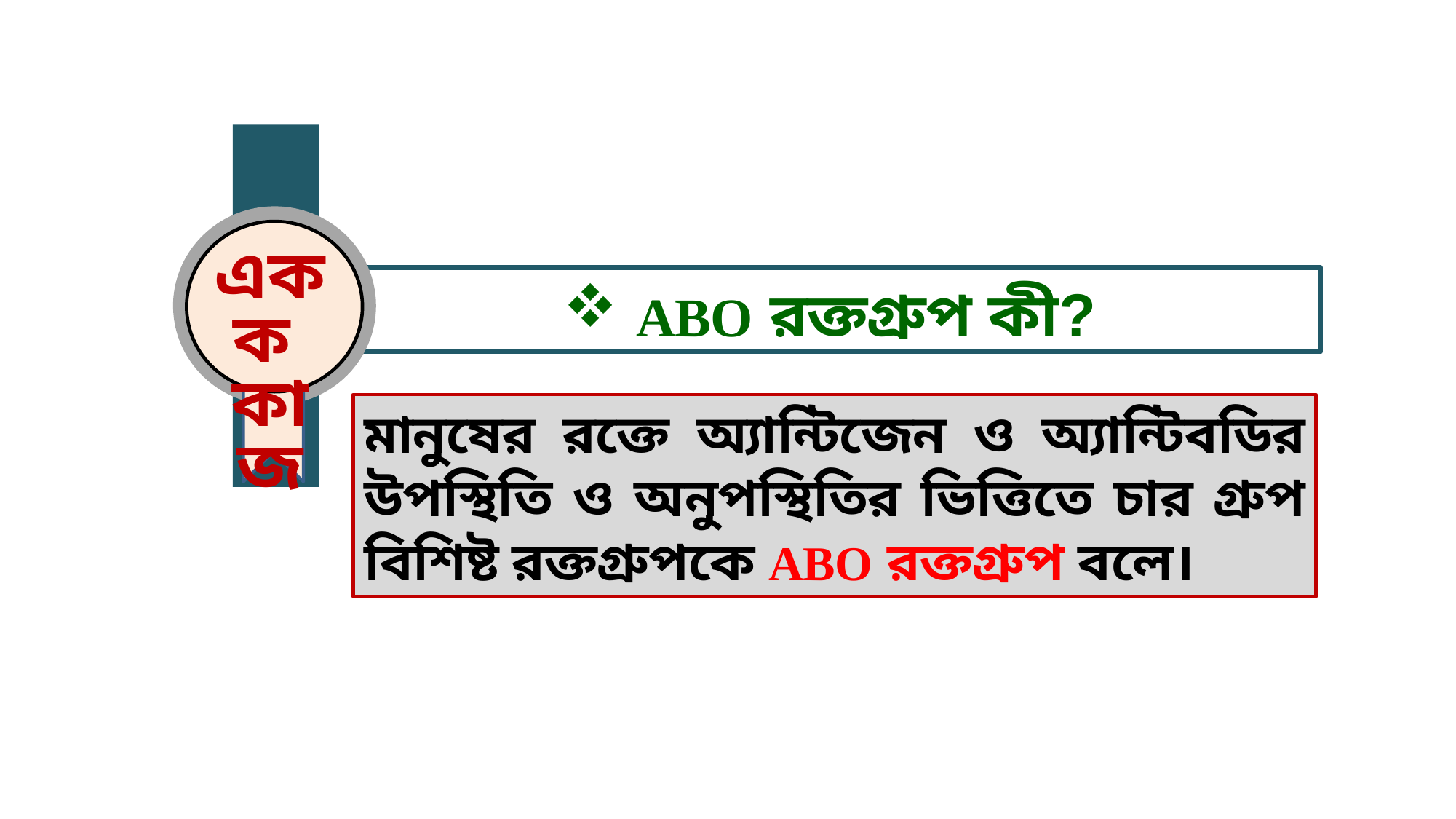

একক
কাজ

 ABO রক্তগ্রুপ কী?

মানুষের রক্তে অ্যান্টিজেন ও অ্যান্টিবডির উপস্থিতি ও অনুপস্থিতির ভিত্তিতে চার গ্রুপ বিশিষ্ট রক্তগ্রুপকে ABO রক্তগ্রুপ বলে।